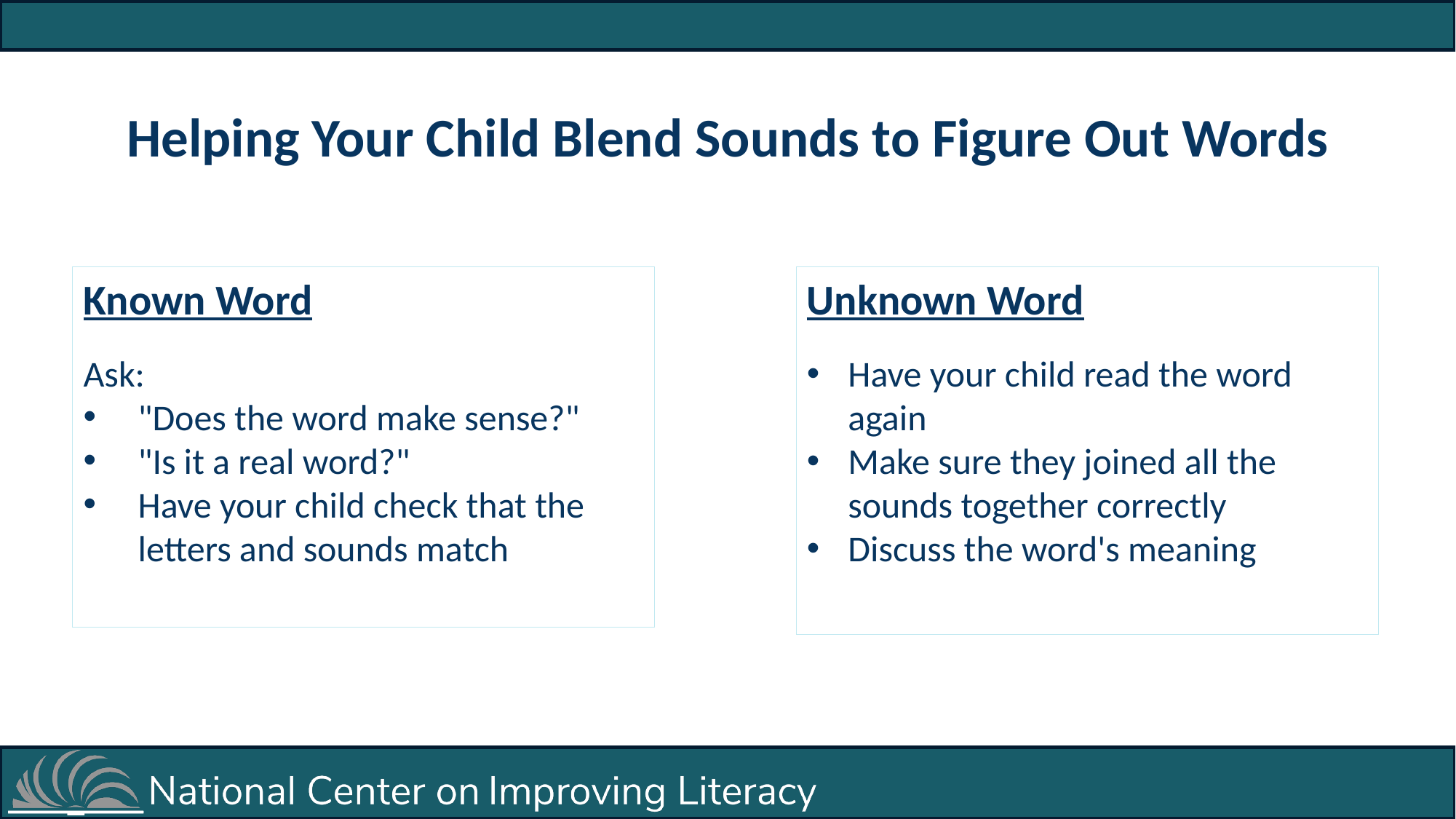

Helping Your Child Blend Sounds to Figure Out Words
After your child connects the sounds together:
Known Word

Ask:
"Does the word make sense?"
"Is it a real word?"
Have your child check that the letters and sounds match

Unknown Word

Have your child read the word again
Make sure they joined all the sounds together correctly
Discuss the word's meaning